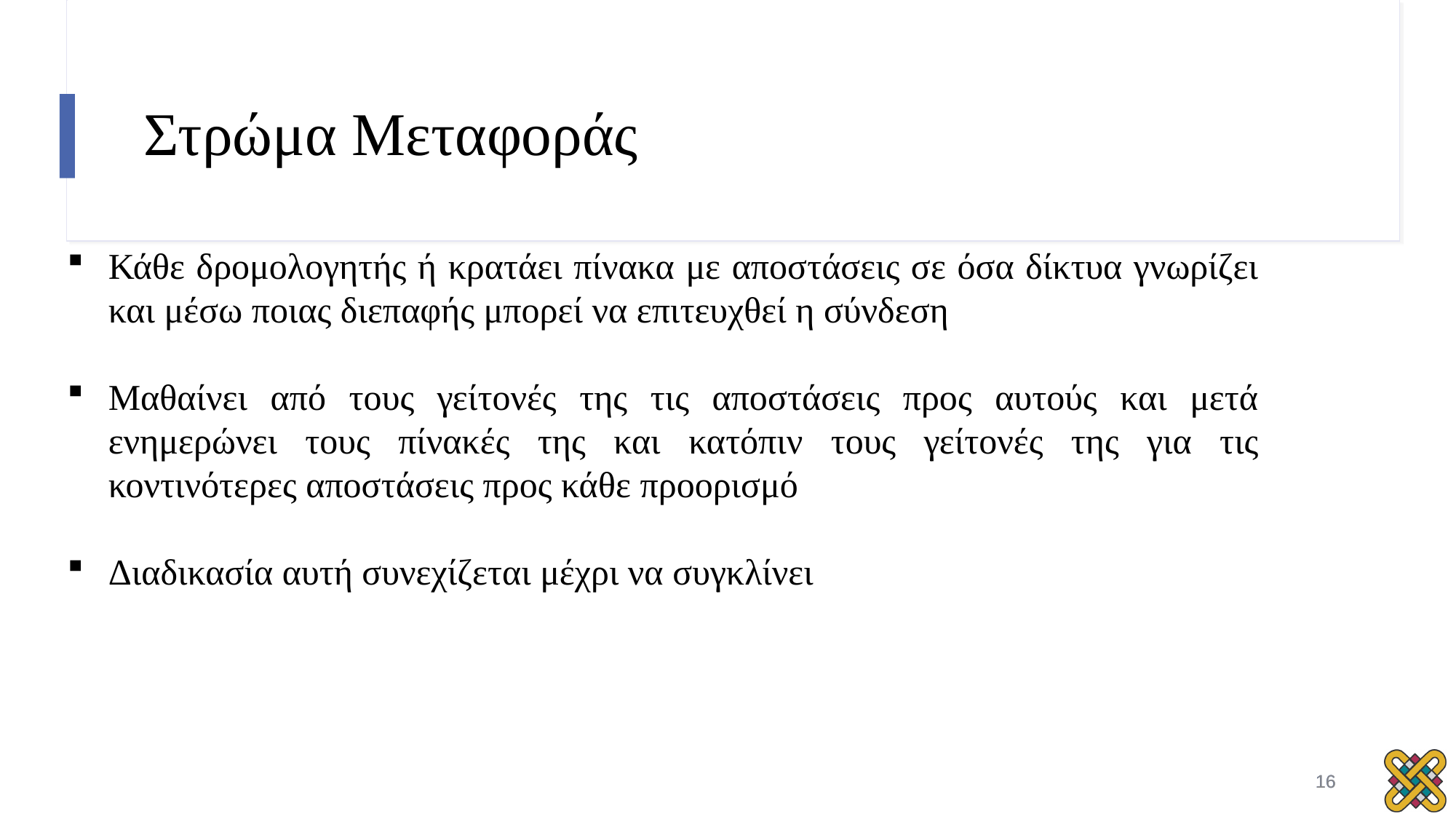

# Στρώμα Μεταφοράς

Κάθε δρομολογητής ή κρατάει πίνακα με αποστάσεις σε όσα δίκτυα γνωρίζει και μέσω ποιας διεπαφής μπορεί να επιτευχθεί η σύνδεση

Μαθαίνει από τους γείτονές της τις αποστάσεις προς αυτούς και μετά ενημερώνει τους πίνακές της και κατόπιν τους γείτονές της για τις κοντινότερες αποστάσεις προς κάθε προορισμό

Διαδικασία αυτή συνεχίζεται μέχρι να συγκλίνει

16
16